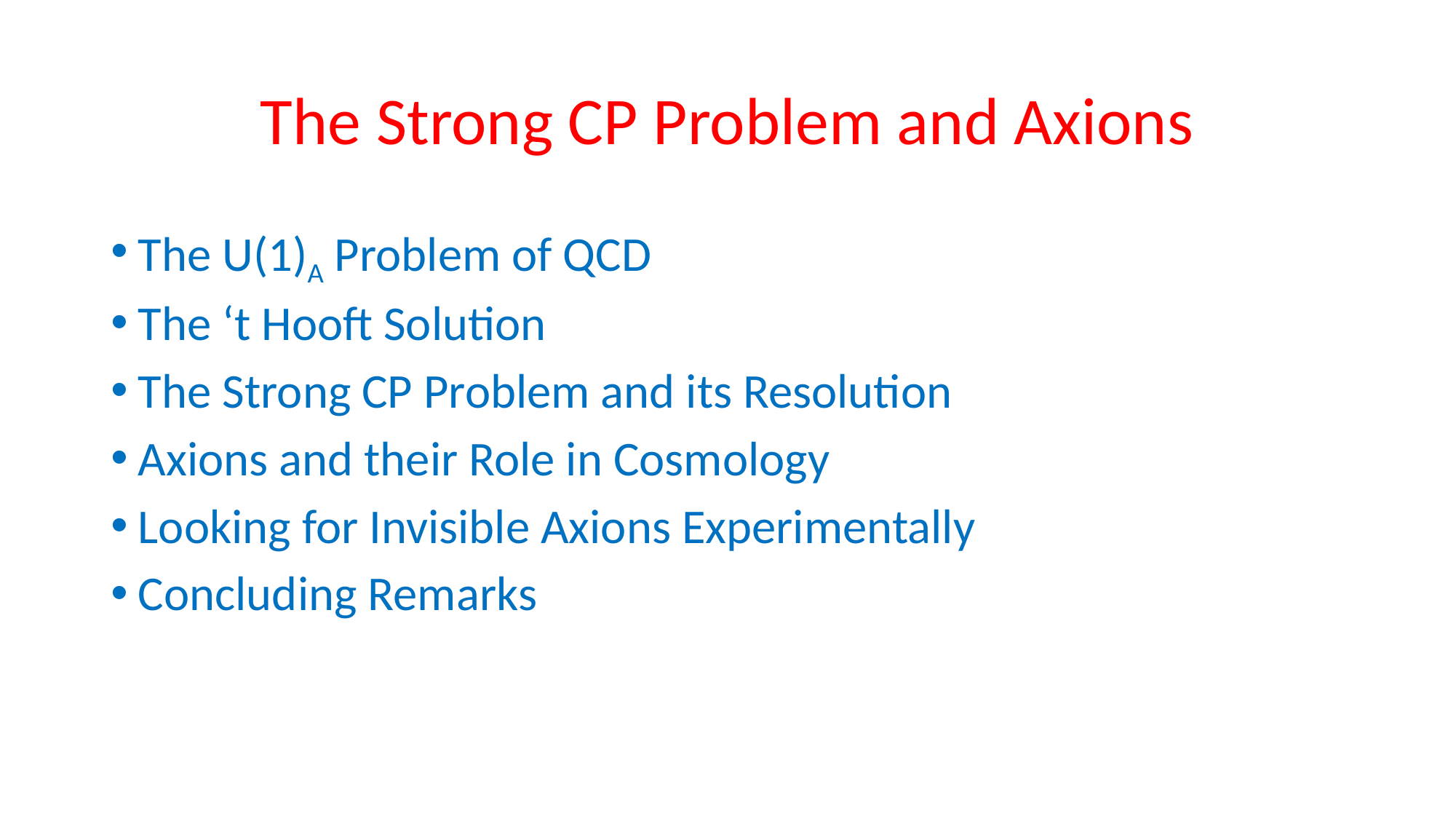

# The Strong CP Problem and Axions
The U(1)A Problem of QCD
The ‘t Hooft Solution
The Strong CP Problem and its Resolution
Axions and their Role in Cosmology
Looking for Invisible Axions Experimentally
Concluding Remarks